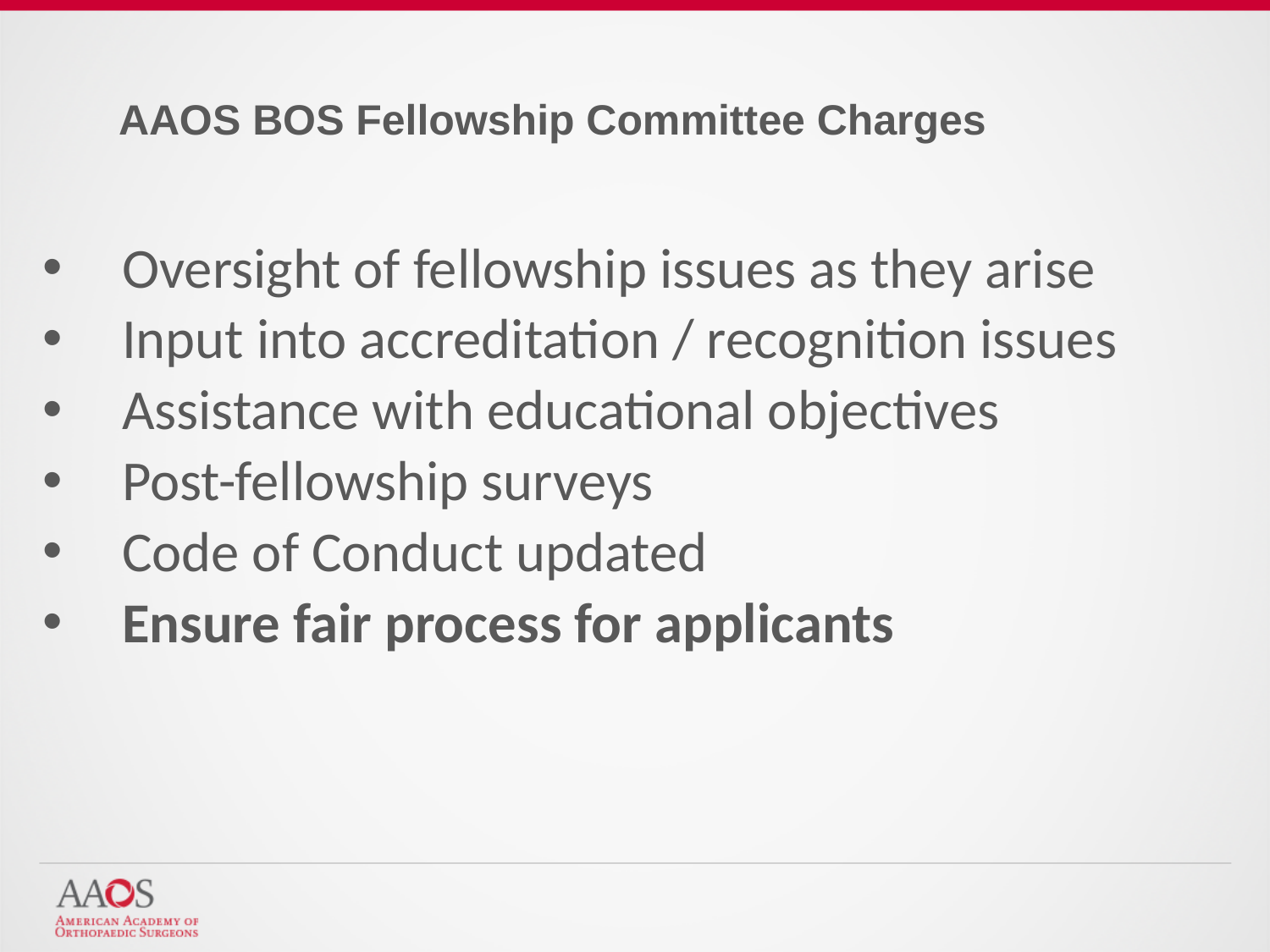

# AAOS BOS Fellowship Committee Charges
Oversight of fellowship issues as they arise
Input into accreditation / recognition issues
Assistance with educational objectives
Post-fellowship surveys
Code of Conduct updated
Ensure fair process for applicants